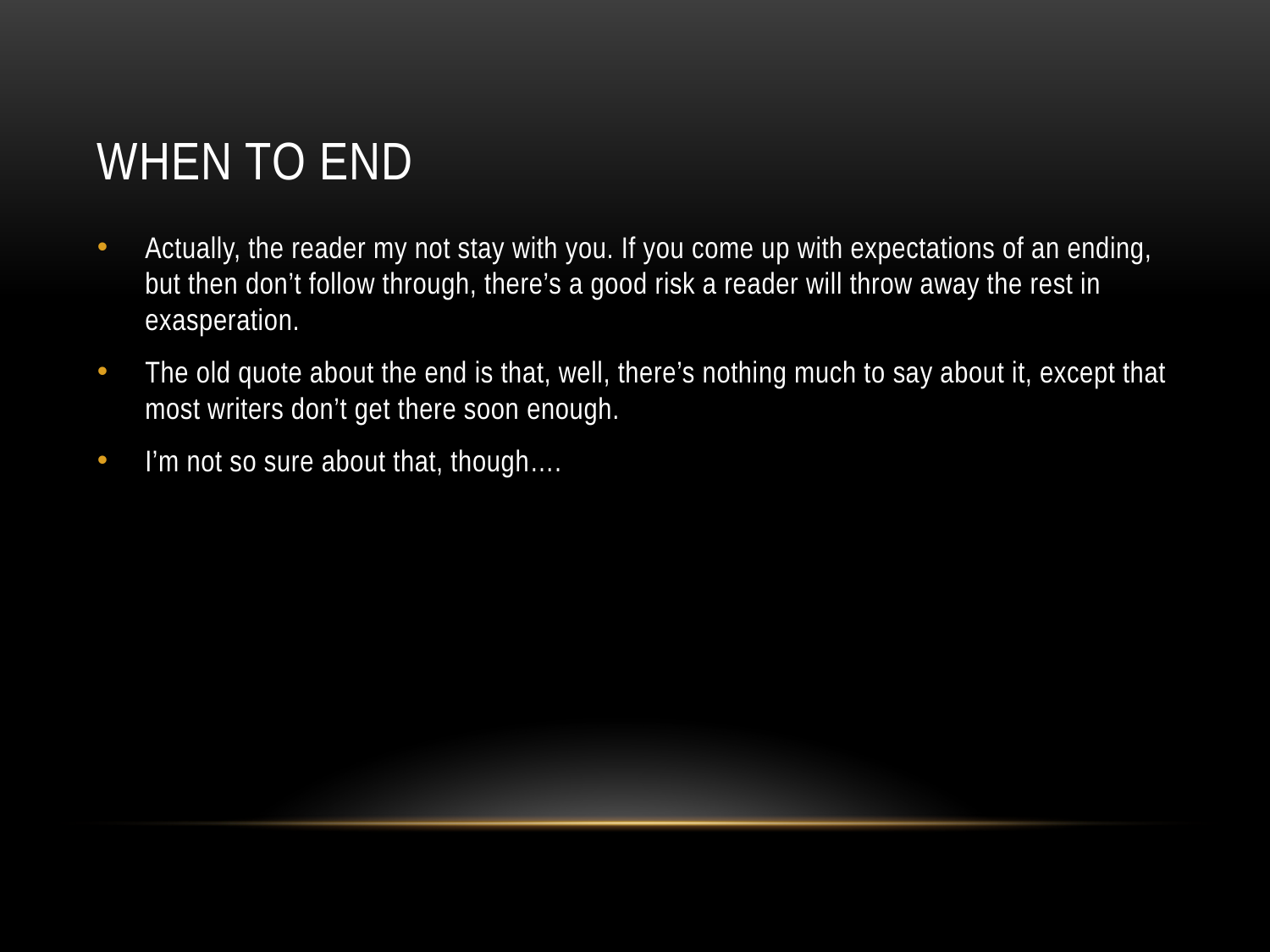

# When to end
Actually, the reader my not stay with you. If you come up with expectations of an ending, but then don’t follow through, there’s a good risk a reader will throw away the rest in exasperation.
The old quote about the end is that, well, there’s nothing much to say about it, except that most writers don’t get there soon enough.
I’m not so sure about that, though….